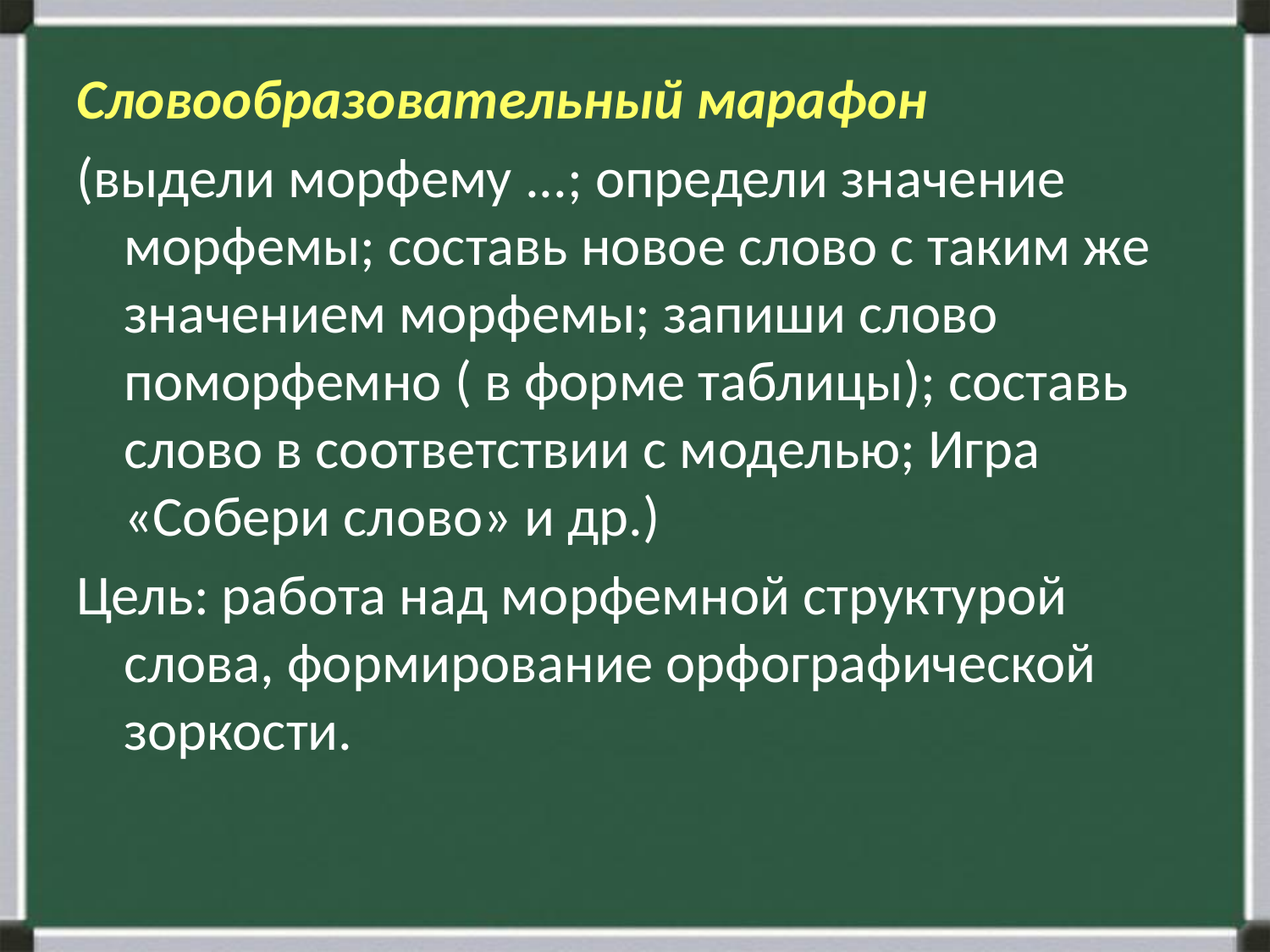

Словообразовательный марафон
(выдели морфему ...; определи значение морфемы; составь новое слово с таким же значением морфемы; запиши слово поморфемно ( в форме таблицы); составь слово в соответствии с моделью; Игра «Собери слово» и др.)
Цель: работа над морфемной структурой слова, формирование орфографической зоркости.